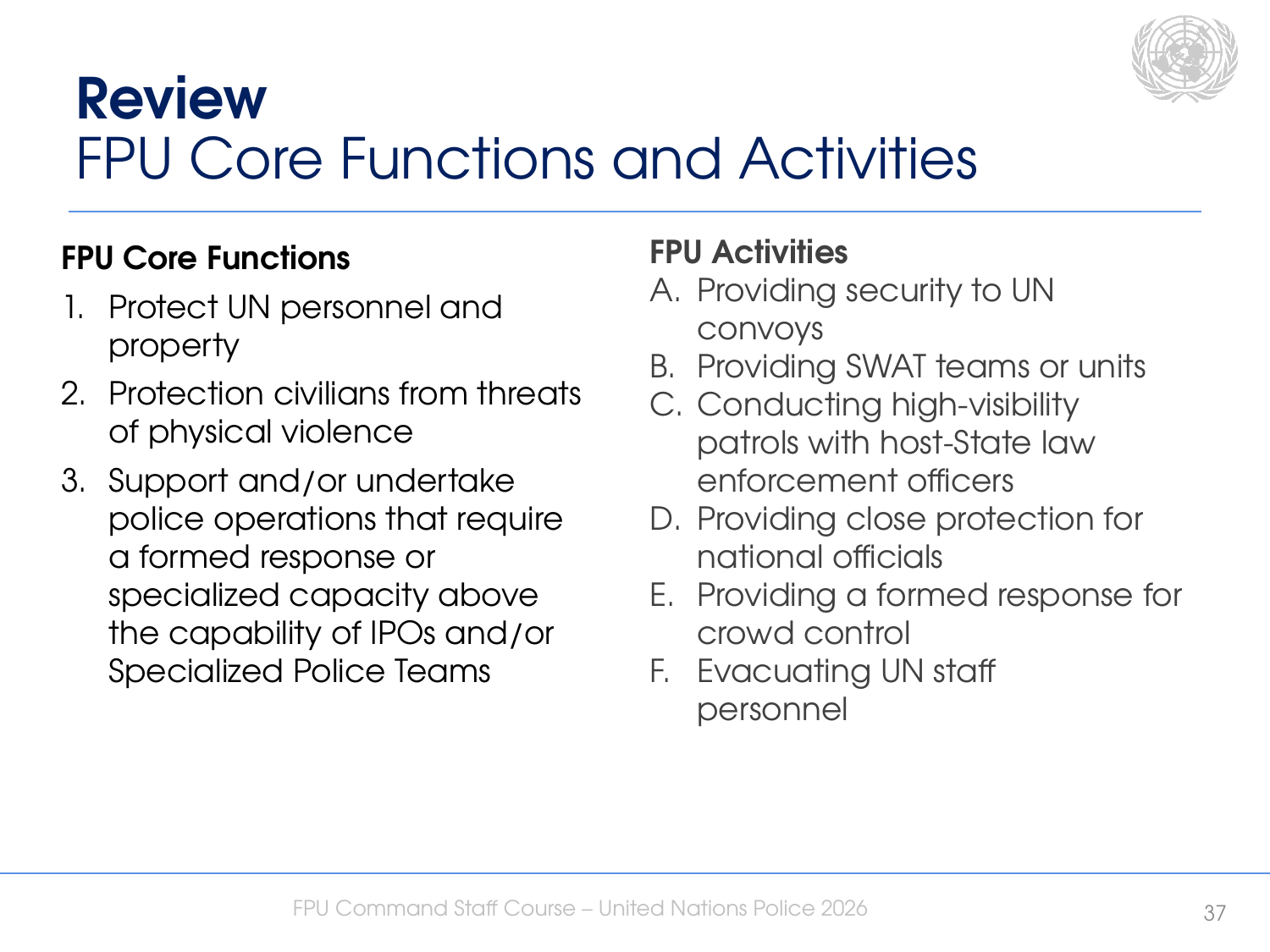

# Review FPU Core Functions and Activities

FPU Core Functions
Protect UN personnel and property
Protection civilians from threats of physical violence
Support and/or undertake police operations that require a formed response or specialized capacity above the capability of IPOs and/or Specialized Police Teams
FPU Activities
Providing security to UN convoys
Providing SWAT teams or units
Conducting high-visibility patrols with host-State law enforcement officers
Providing close protection for national officials
Providing a formed response for crowd control
Evacuating UN staff
personnel

37